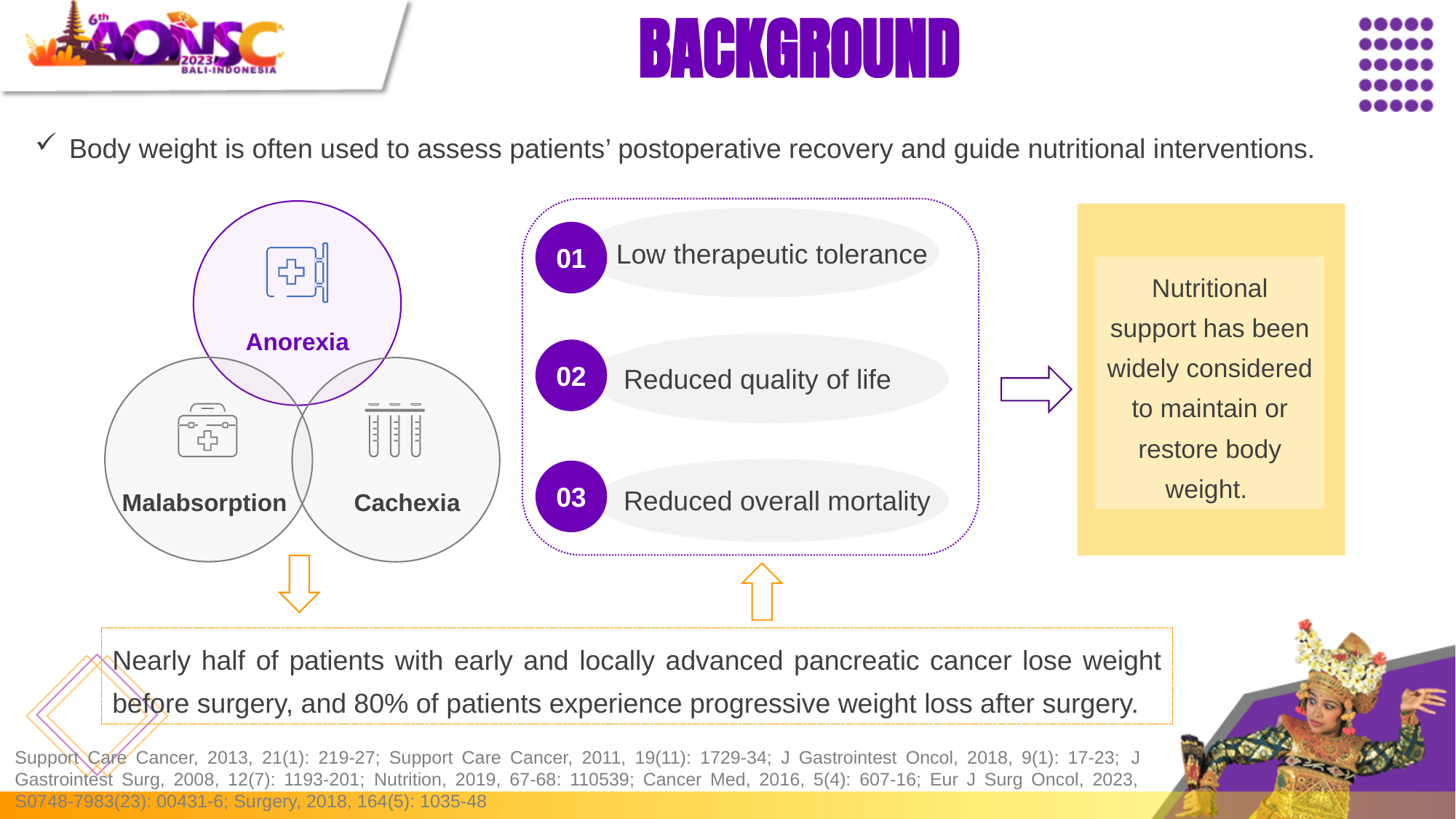

BACKGROUND
Body weight is often used to assess patients’ postoperative recovery and guide nutritional interventions.

Anorexia

Malabsorption

Cachexia

01
Low therapeutic tolerance
Nutritional support has been widely considered to maintain or restore body weight.

02
Reduced quality of life

03
Reduced overall mortality

Nearly half of patients with early and locally advanced pancreatic cancer lose weight before surgery, and 80% of patients experience progressive weight loss after surgery.
Support Care Cancer, 2013, 21(1): 219-27; Support Care Cancer, 2011, 19(11): 1729-34; J Gastrointest Oncol, 2018, 9(1): 17-23; J Gastrointest Surg, 2008, 12(7): 1193-201; Nutrition, 2019, 67-68: 110539; Cancer Med, 2016, 5(4): 607-16; Eur J Surg Oncol, 2023, S0748-7983(23): 00431-6; Surgery, 2018, 164(5): 1035-48